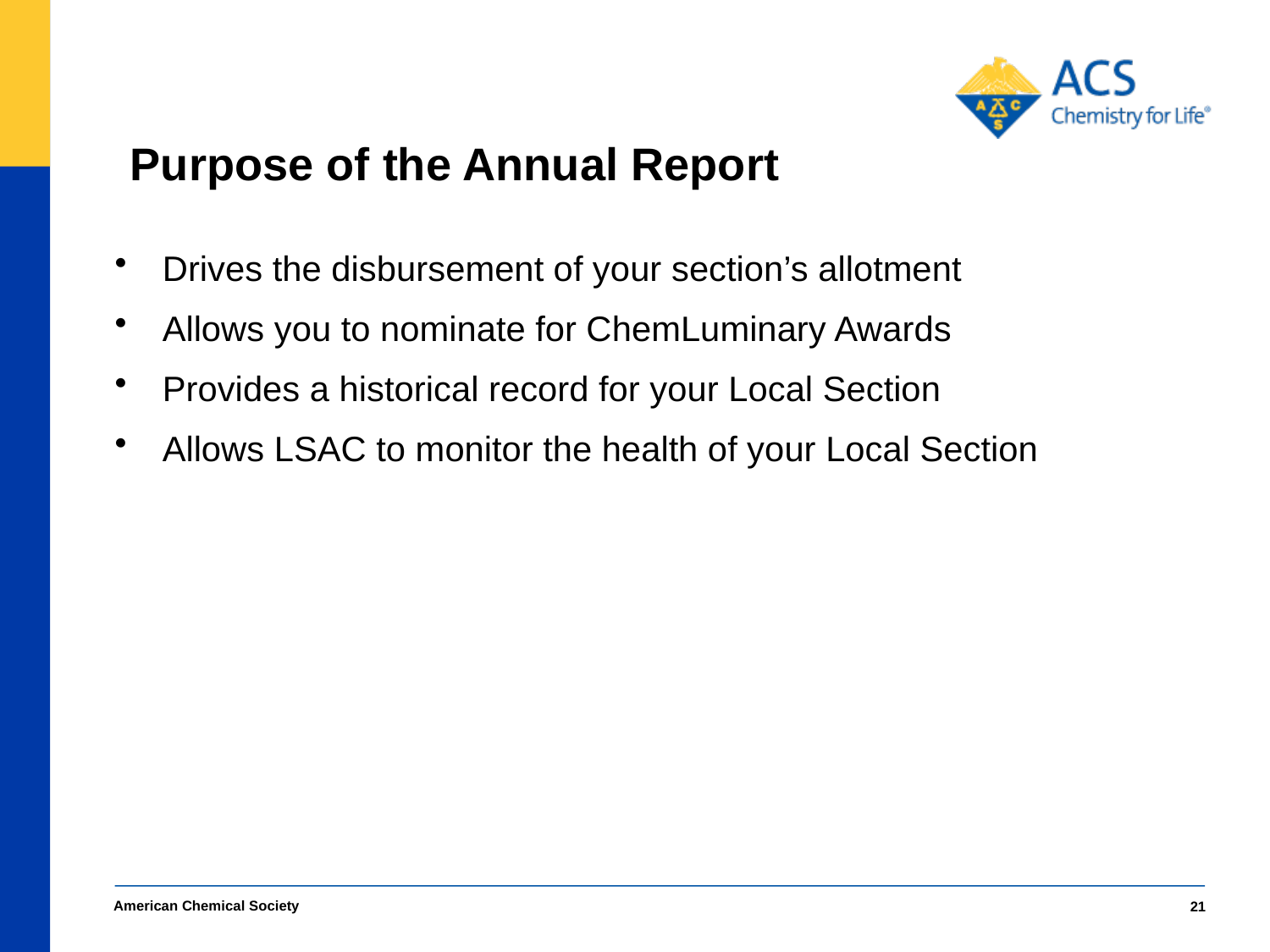

# Purpose of the Annual Report
Drives the disbursement of your section’s allotment
Allows you to nominate for ChemLuminary Awards
Provides a historical record for your Local Section
Allows LSAC to monitor the health of your Local Section

American Chemical Society
21